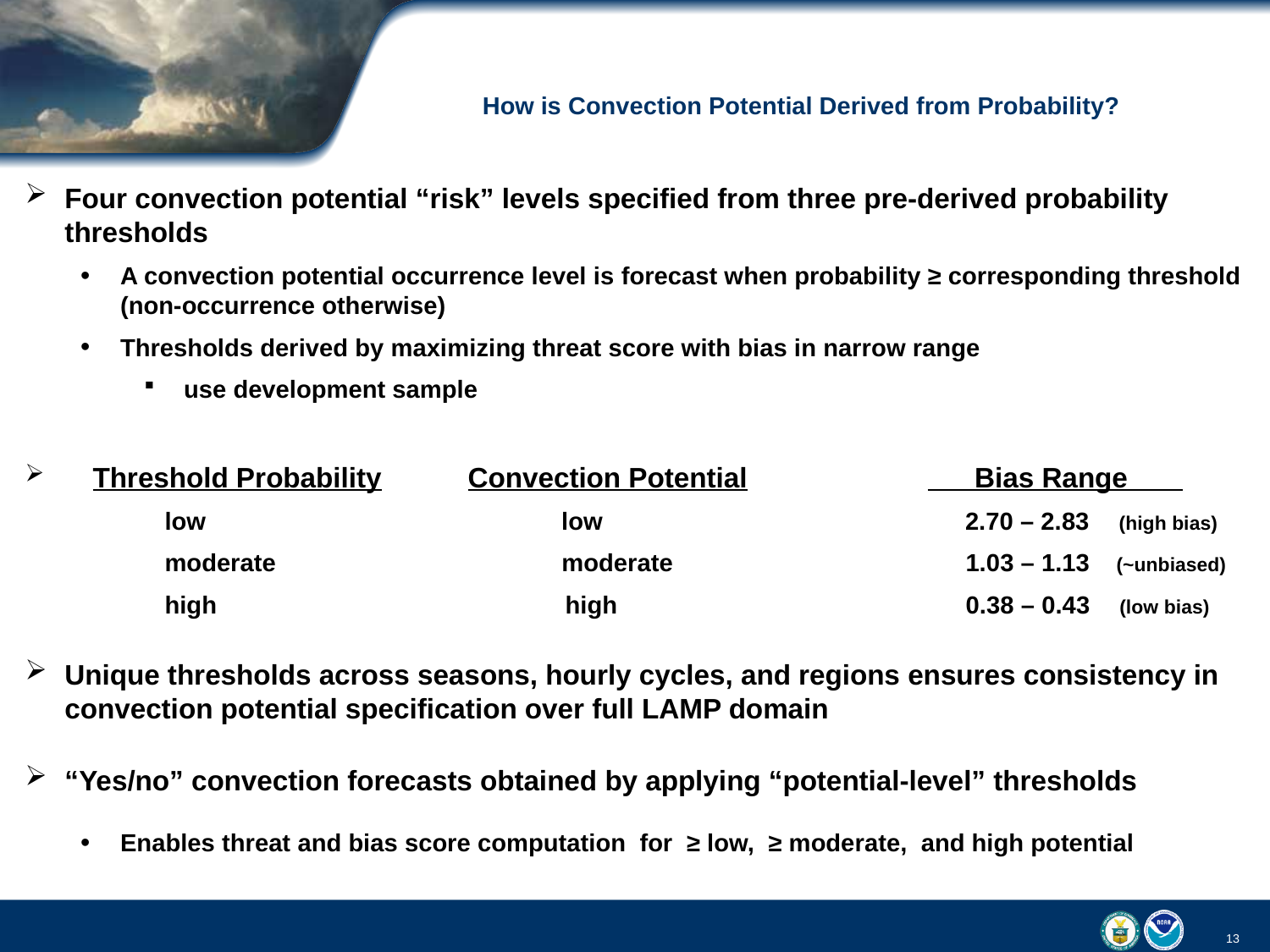

#
How is Convection Potential Derived from Probability?
Four convection potential “risk” levels specified from three pre-derived probability thresholds
A convection potential occurrence level is forecast when probability ≥ corresponding threshold  (non-occurrence otherwise)
Thresholds derived by maximizing threat score with bias in narrow range
use development sample

    Threshold Probability           Convection Potential                             Bias Range
                    low                                                   low                                                    2.70 – 2.83    (high bias)
                    moderate                                         moderate                                          1.03 – 1.13    (~unbiased)
                    high                                                  high                                                  0.38 – 0.43    (low bias)

Unique thresholds across seasons, hourly cycles, and regions ensures consistency in convection potential specification over full LAMP domain

“Yes/no” convection forecasts obtained by applying “potential-level” thresholds

Enables threat and bias score computation  for  ≥ low,  ≥ moderate,  and high potential
13